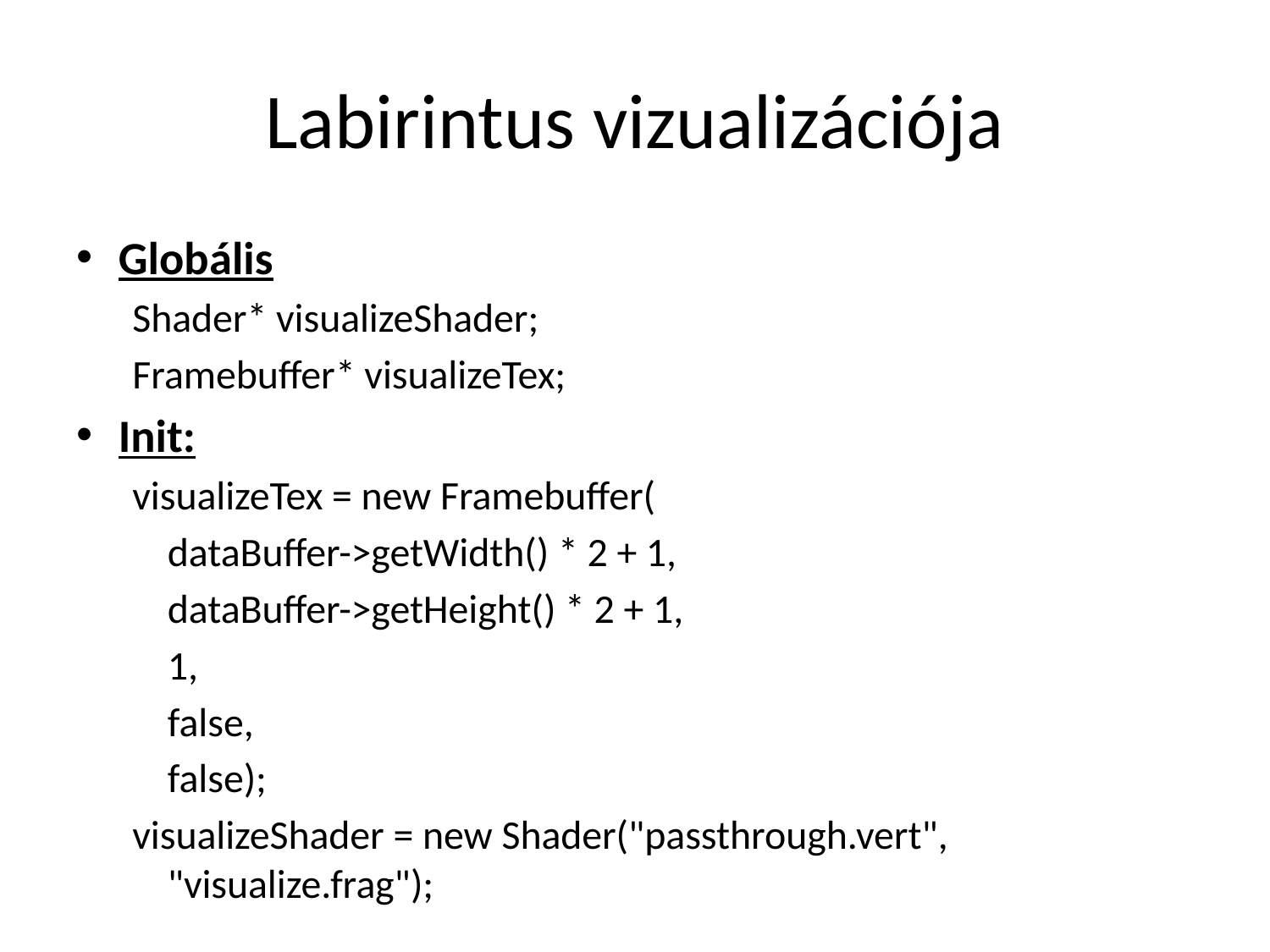

# Labirintus vizualizációja
Globális
Shader* visualizeShader;
Framebuffer* visualizeTex;
Init:
visualizeTex = new Framebuffer(
			dataBuffer->getWidth() * 2 + 1,
			dataBuffer->getHeight() * 2 + 1,
 			1,
 			false,
 			false);
visualizeShader = new Shader("passthrough.vert", 						"visualize.frag");